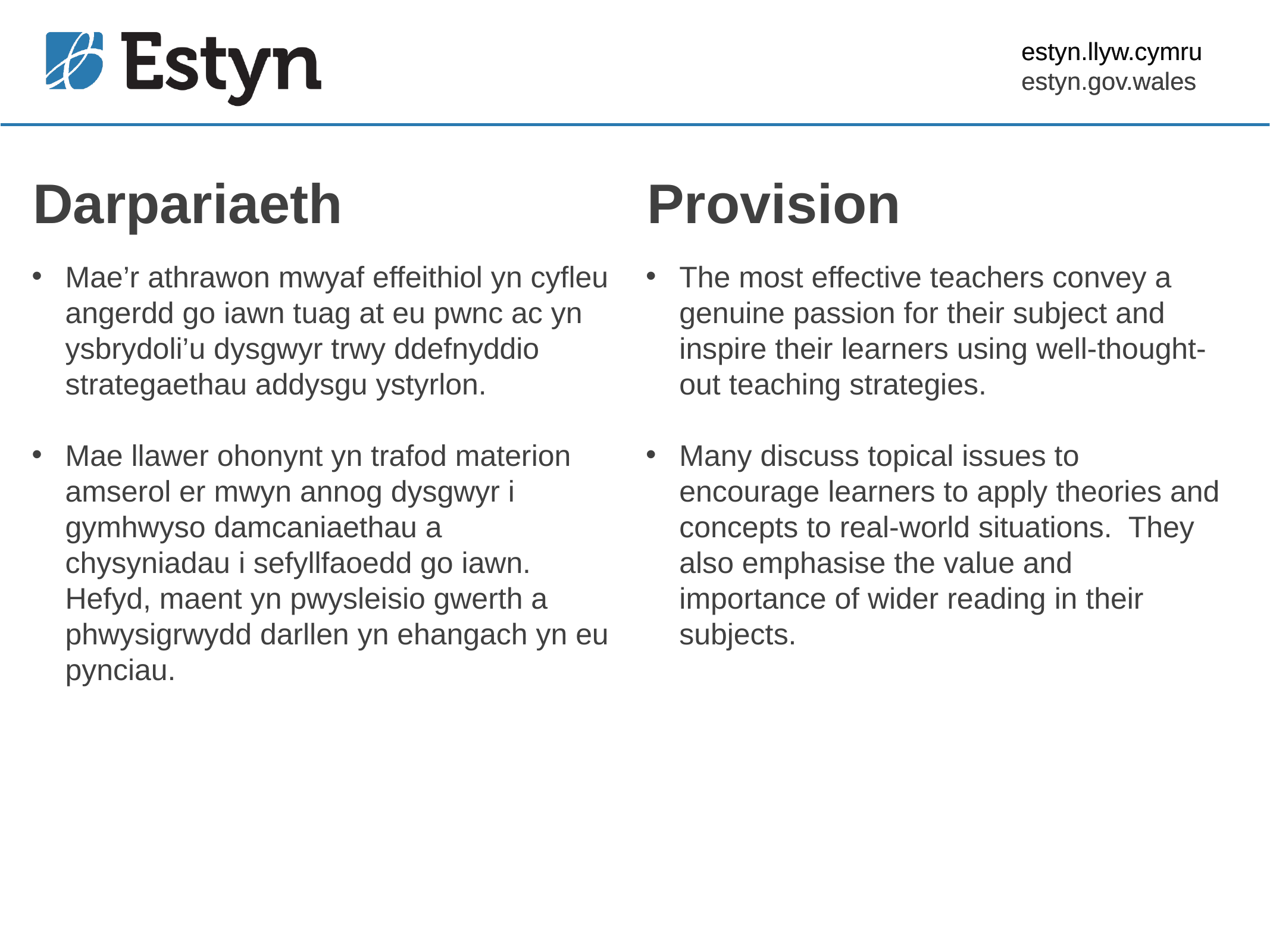

Darpariaeth
Provision
Mae’r athrawon mwyaf effeithiol yn cyfleu angerdd go iawn tuag at eu pwnc ac yn ysbrydoli’u dysgwyr trwy ddefnyddio strategaethau addysgu ystyrlon.

Mae llawer ohonynt yn trafod materion amserol er mwyn annog dysgwyr i gymhwyso damcaniaethau a chysyniadau i sefyllfaoedd go iawn.  Hefyd, maent yn pwysleisio gwerth a phwysigrwydd darllen yn ehangach yn eu pynciau.

The most effective teachers convey a genuine passion for their subject and inspire their learners using well-thought-out teaching strategies.

Many discuss topical issues to encourage learners to apply theories and concepts to real-world situations.  They also emphasise the value and importance of wider reading in their subjects.